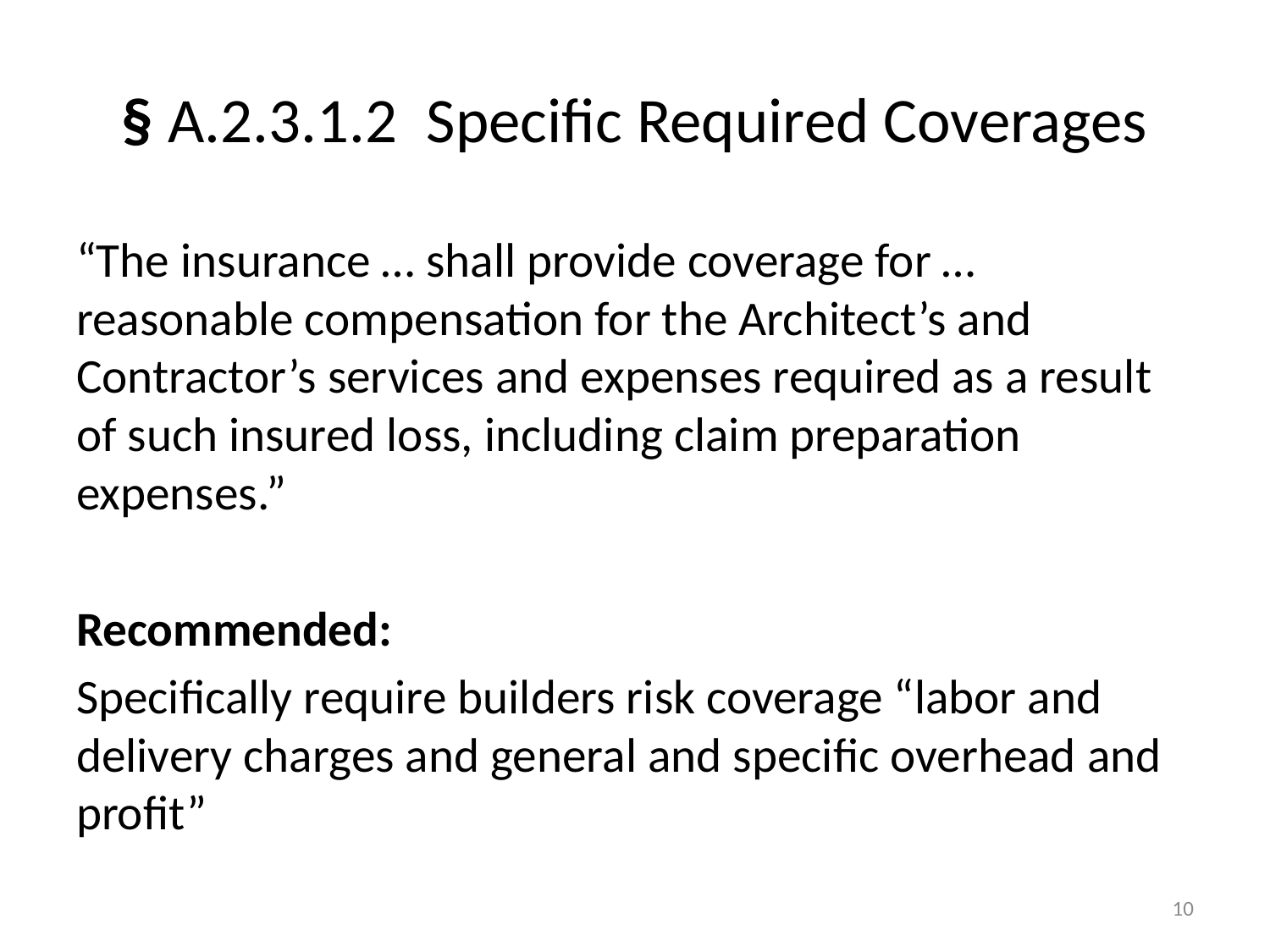

# § A.2.3.1.2  Specific Required Coverages
“The insurance … shall provide coverage for … reasonable compensation for the Architect’s and Contractor’s services and expenses required as a result of such insured loss, including claim preparation expenses.”

Recommended:
Specifically require builders risk coverage “labor and delivery charges and general and specific overhead and profit”

10